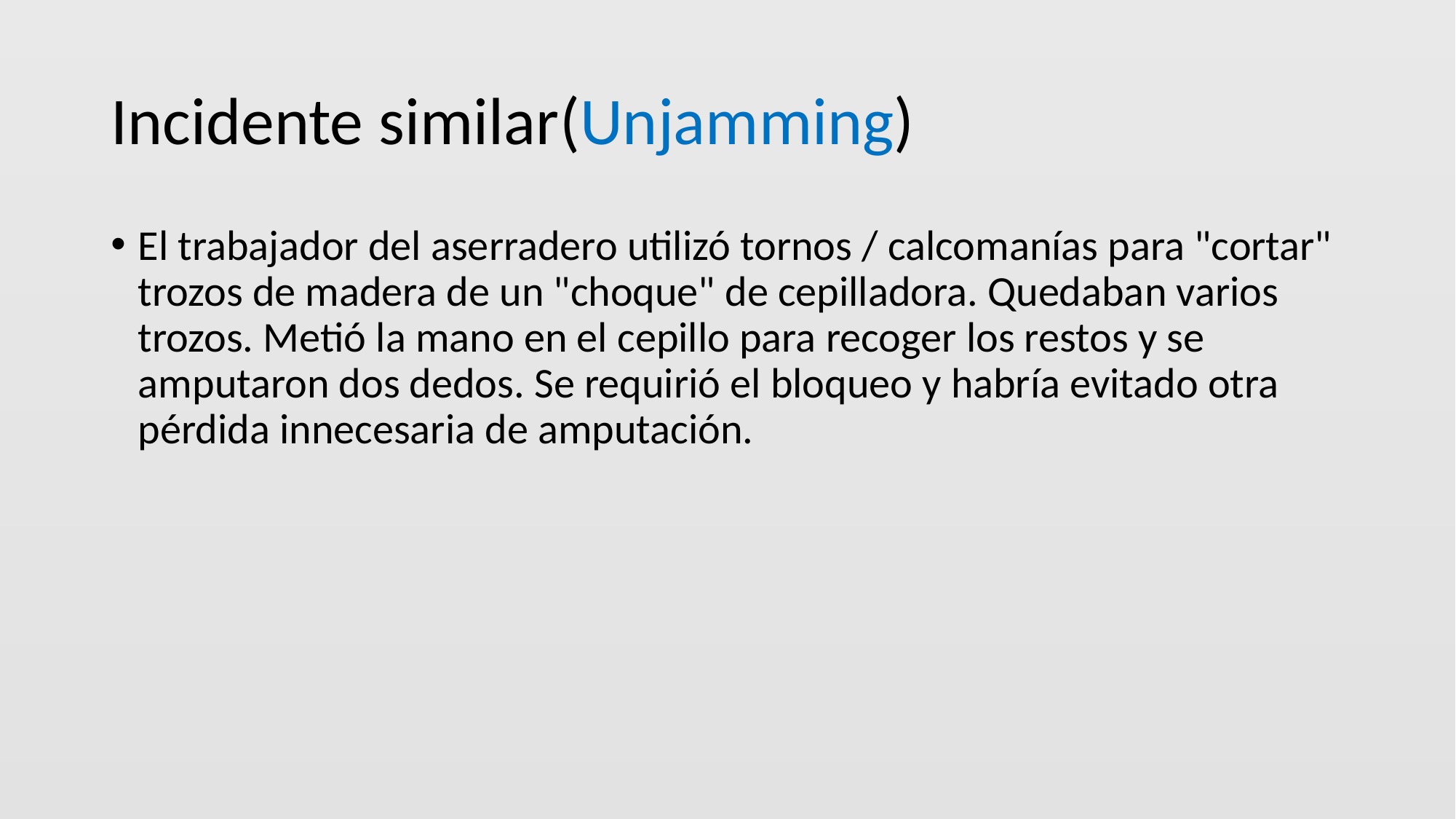

# Incidente similar(Unjamming)
El trabajador del aserradero utilizó tornos / calcomanías para "cortar" trozos de madera de un "choque" de cepilladora. Quedaban varios trozos. Metió la mano en el cepillo para recoger los restos y se amputaron dos dedos. Se requirió el bloqueo y habría evitado otra pérdida innecesaria de amputación.